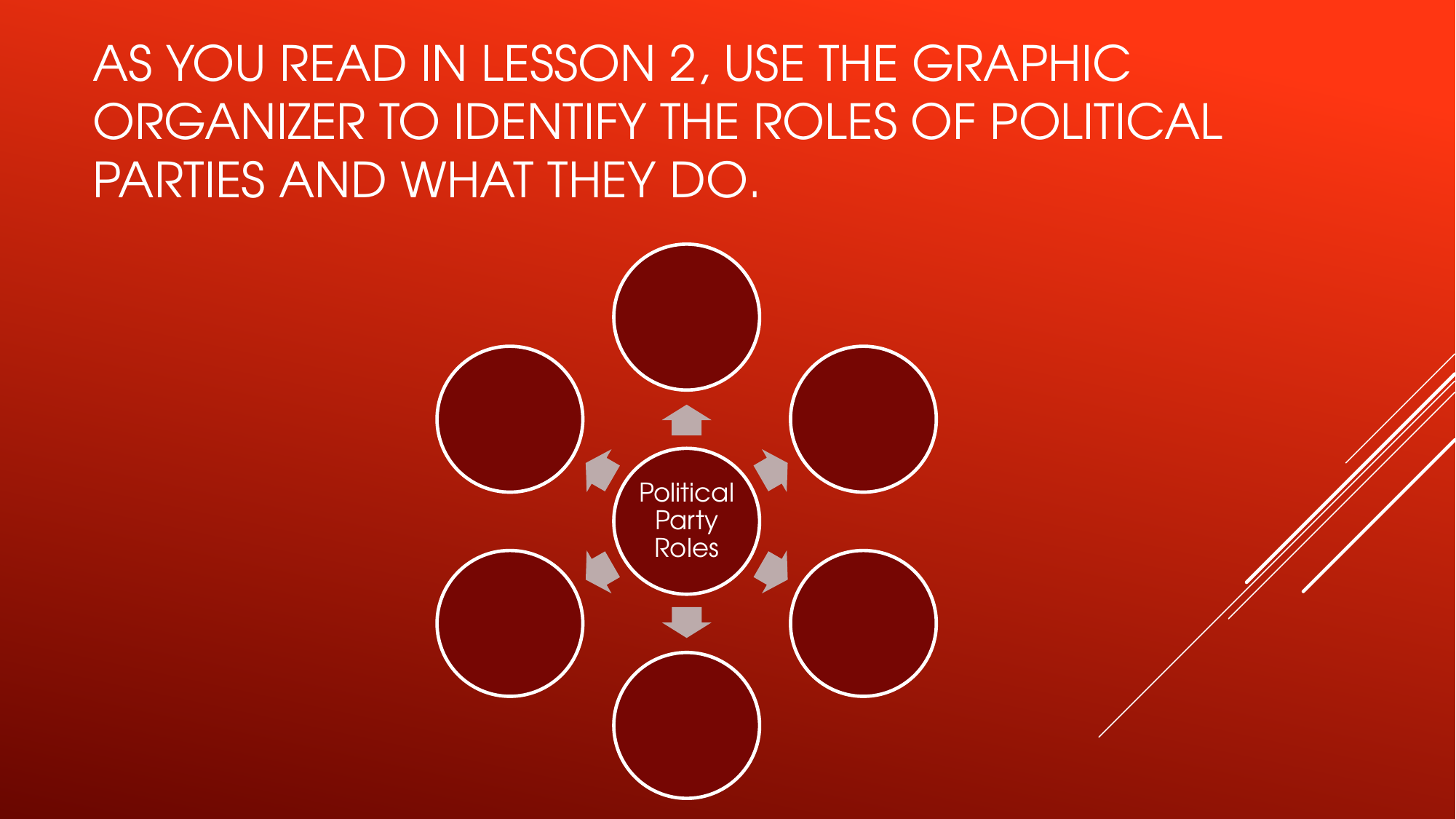

# As you read in Lesson 2, use the graphic organizer to identify the roles of political parties and what they do.
Political Party Roles